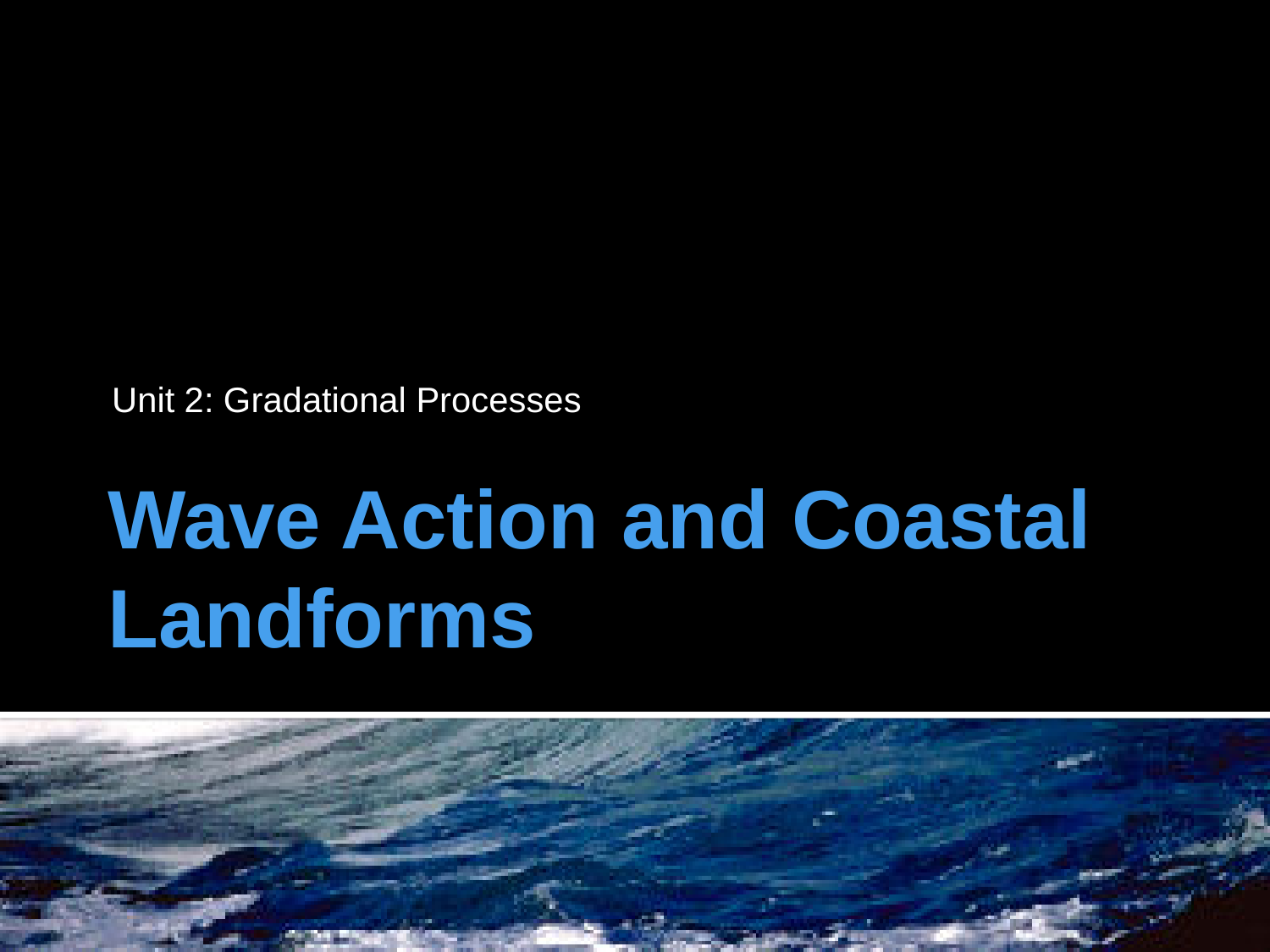

Unit 2: Gradational Processes

# Wave Action and Coastal Landforms